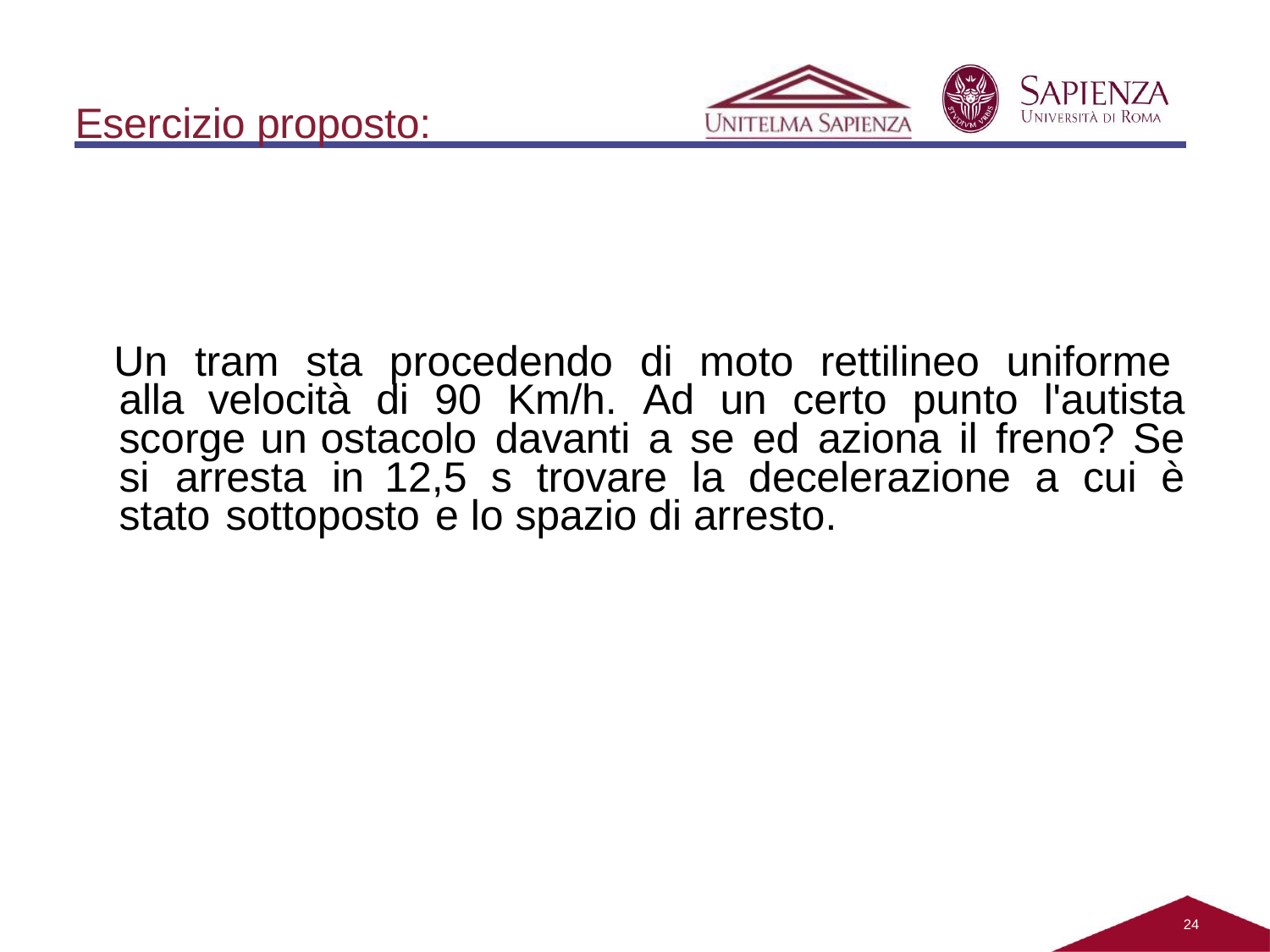

# Esercizio proposto:
Un  tram  sta  procedendo  di  moto  rettilineo  uniforme  alla velocità di 90 Km/h. Ad un certo punto l'autista scorge un ostacolo davanti a se ed aziona il freno? Se si arresta in 12,5 s trovare la decelerazione a cui è stato sottoposto e lo spazio di arresto.
24